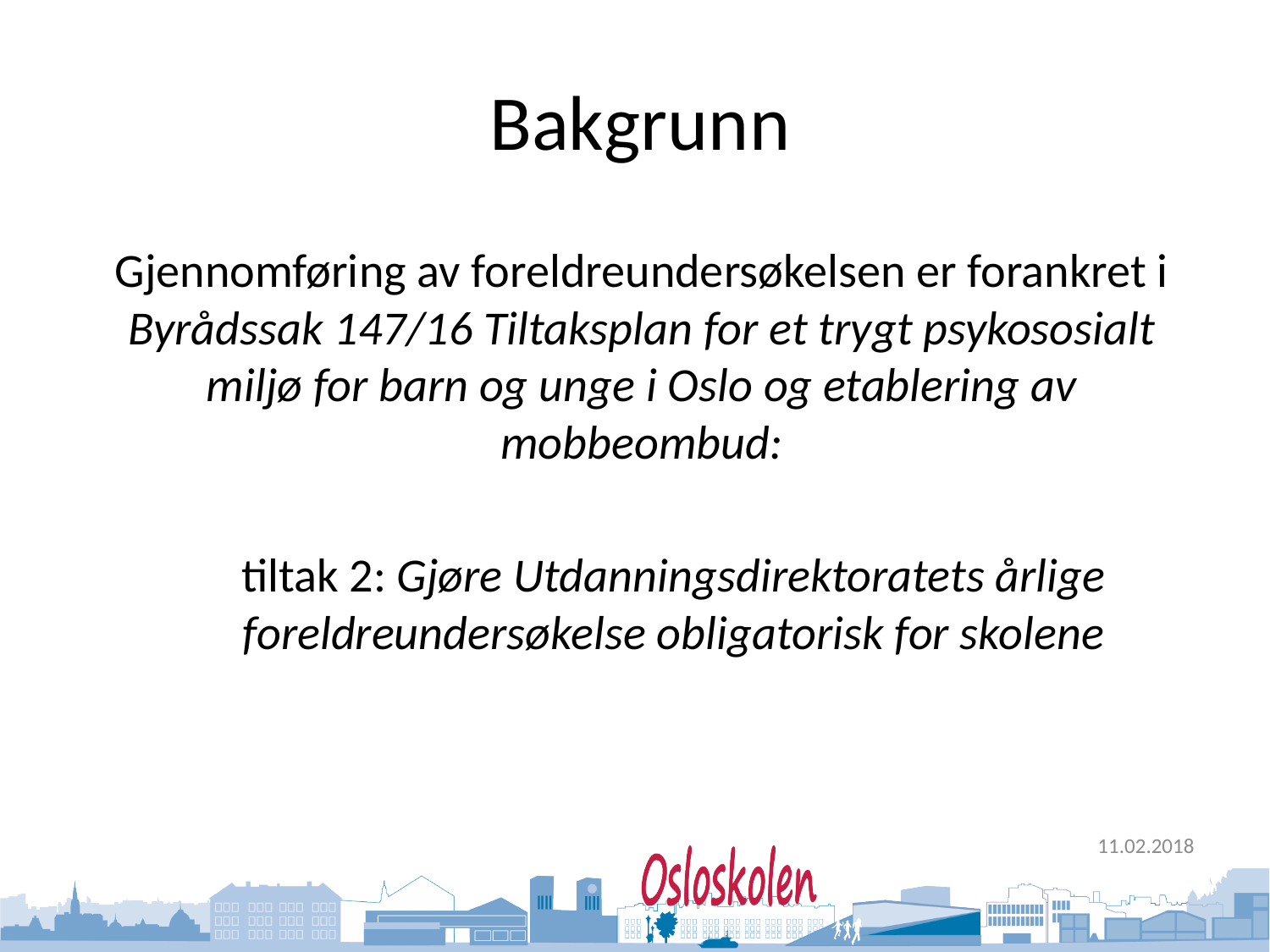

# Bakgrunn

Gjennomføring av foreldreundersøkelsen er forankret i Byrådssak 147/16 Tiltaksplan for et trygt psykososialt miljø for barn og unge i Oslo og etablering av mobbeombud:

tiltak 2: Gjøre Utdanningsdirektoratets årlige foreldreundersøkelse obligatorisk for skolene